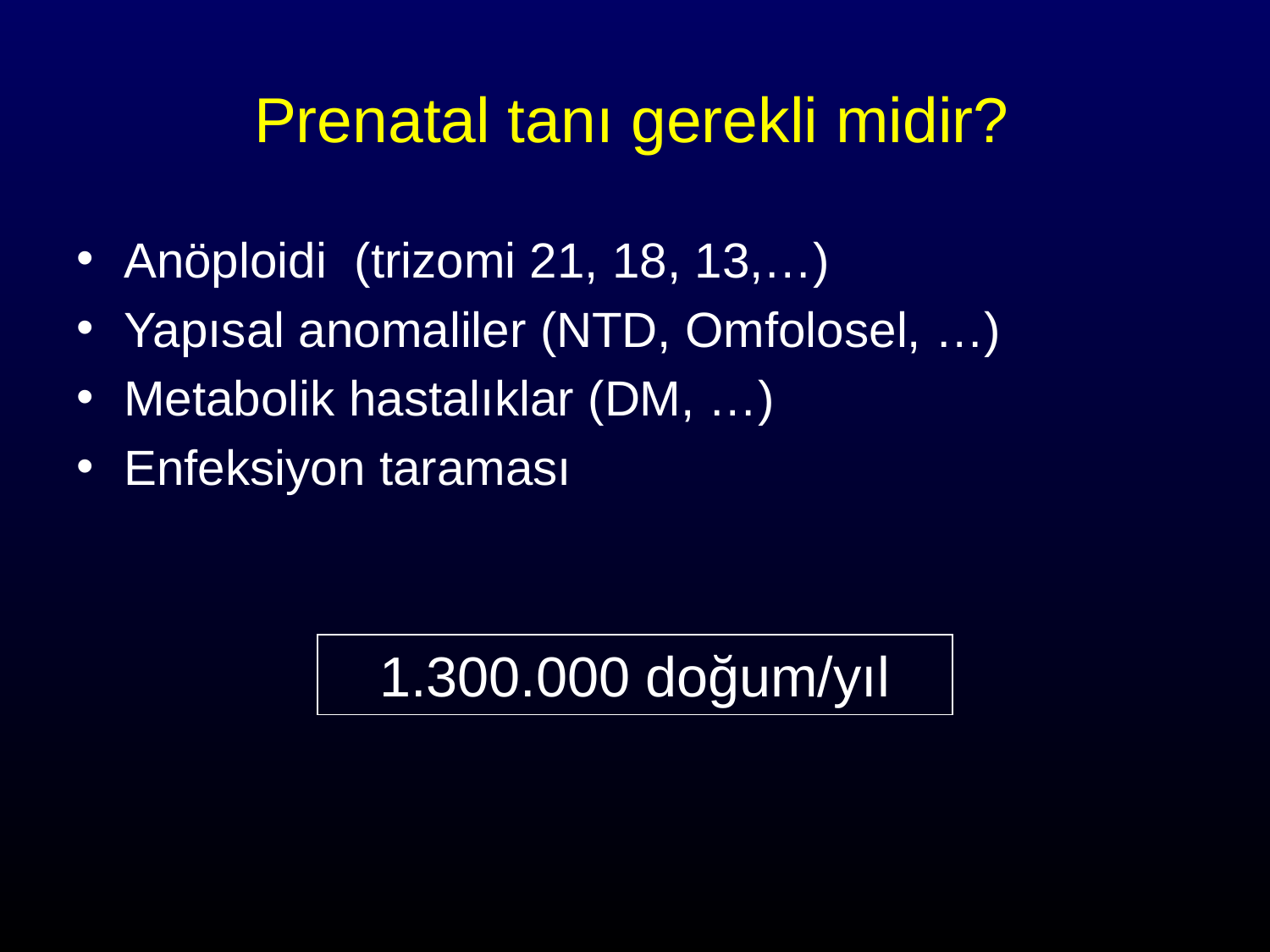

# Prenatal tanı gerekli midir?
Anöploidi  (trizomi 21, 18, 13,…)
Yapısal anomaliler (NTD, Omfolosel, …)
Metabolik hastalıklar (DM, …)
Enfeksiyon taraması

1.300.000 doğum/yıl